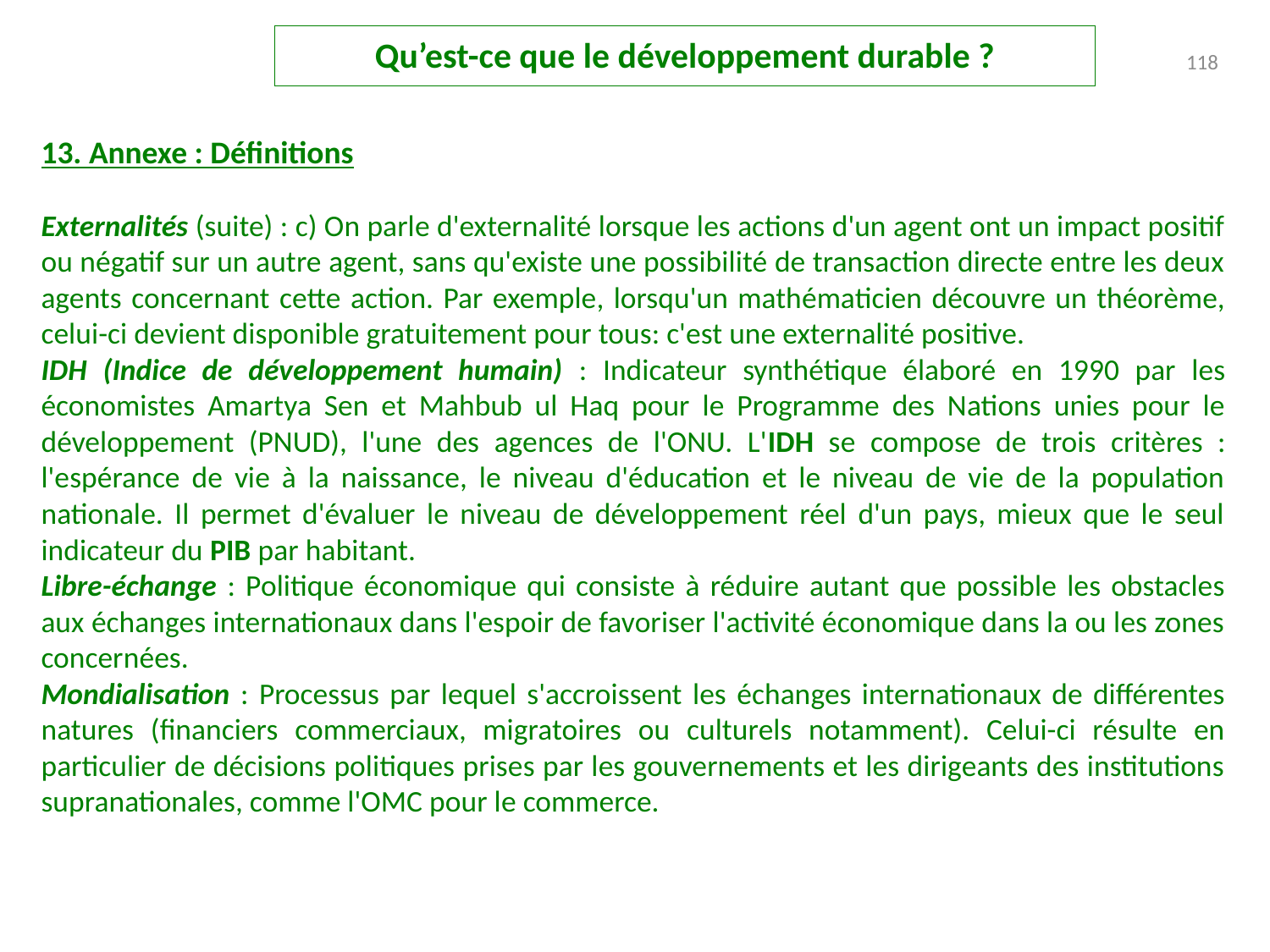

Qu’est-ce que le développement durable ?
118
13. Annexe : Définitions

Externalités (suite) : c) On parle d'externalité lorsque les actions d'un agent ont un impact positif ou négatif sur un autre agent, sans qu'existe une possibilité de transaction directe entre les deux agents concernant cette action. Par exemple, lorsqu'un mathématicien découvre un théorème, celui-ci devient disponible gratuitement pour tous: c'est une externalité positive.
IDH (Indice de développement humain) : Indicateur synthétique élaboré en 1990 par les économistes Amartya Sen et Mahbub ul Haq pour le Programme des Nations unies pour le développement (PNUD), l'une des agences de l'ONU. L'IDH se compose de trois critères : l'espérance de vie à la naissance, le niveau d'éducation et le niveau de vie de la population nationale. Il permet d'évaluer le niveau de développement réel d'un pays, mieux que le seul indicateur du PIB par habitant.
Libre-échange : Politique économique qui consiste à réduire autant que possible les obstacles aux échanges internationaux dans l'espoir de favoriser l'activité économique dans la ou les zones concernées.
Mondialisation : Processus par lequel s'accroissent les échanges internationaux de différentes natures (financiers commerciaux, migratoires ou culturels notamment). Celui-ci résulte en particulier de décisions politiques prises par les gouvernements et les dirigeants des institutions supranationales, comme l'OMC pour le commerce.